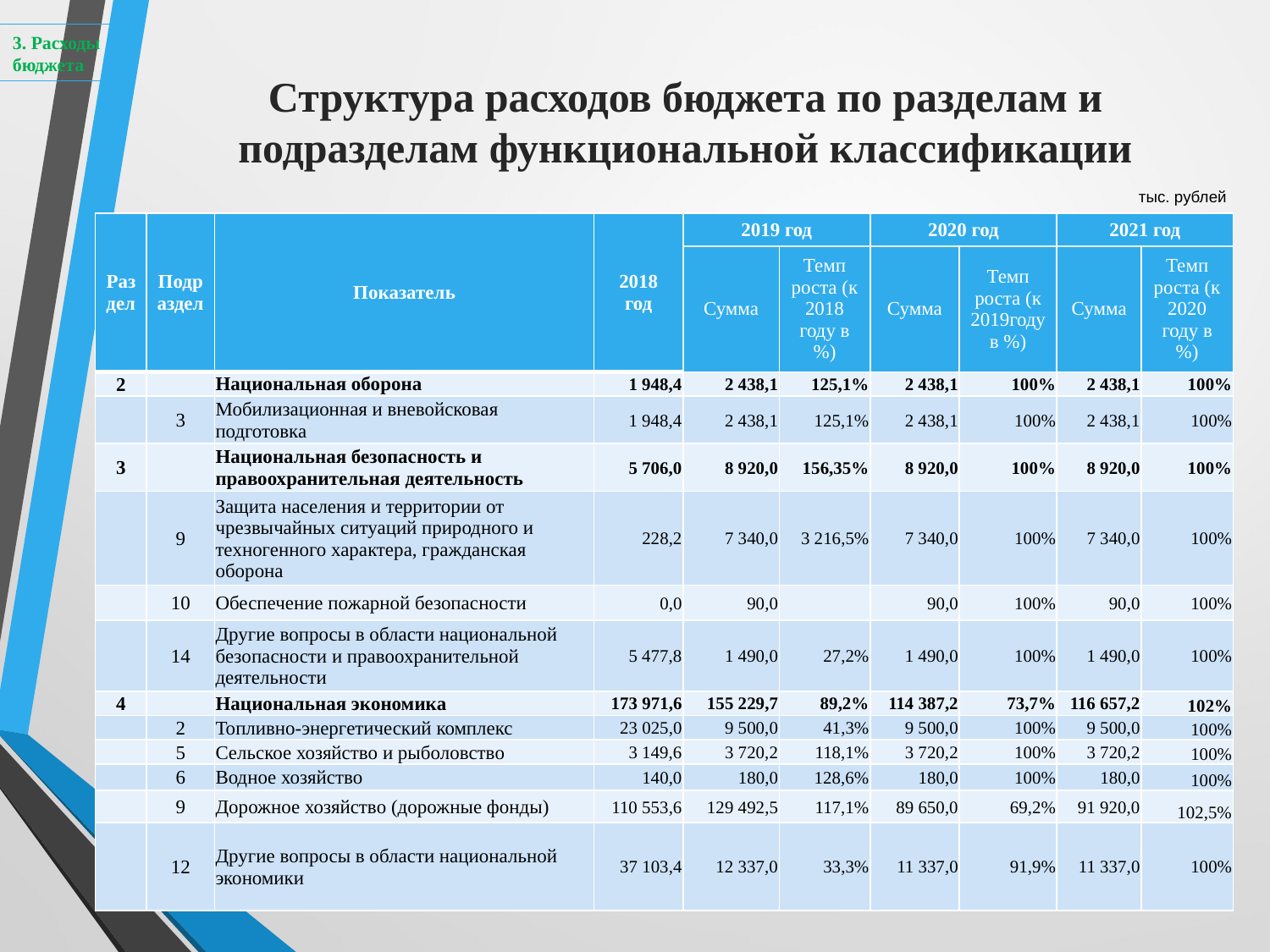

3. Расходы бюджета
Структура расходов бюджета по разделам и подразделам функциональной классификации
тыс. рублей
| Раздел | Подраздел | Показатель | 2018 год | 2019 год |  | 2020 год |  | 2021 год |  |
| --- | --- | --- | --- | --- | --- | --- | --- | --- | --- |
|  |  |  |  | Сумма | Темп роста (к 2018 году в %) | Сумма | Темп роста (к 2019году в %) | Сумма | Темп роста (к 2020 году в %) |
| 2 |  | Национальная оборона | 1 948,4 | 2 438,1 | 125,1% | 2 438,1 | 100% | 2 438,1 | 100% |
|  | 3 | Мобилизационная и вневойсковая подготовка | 1 948,4 | 2 438,1 | 125,1% | 2 438,1 | 100% | 2 438,1 | 100% |
| 3 |  | Национальная безопасность и правоохранительная деятельность | 5 706,0 | 8 920,0 | 156,35% | 8 920,0 | 100% | 8 920,0 | 100% |
|  | 9 | Защита населения и территории от чрезвычайных ситуаций природного и техногенного характера, гражданская оборона | 228,2 | 7 340,0 | 3 216,5% | 7 340,0 | 100% | 7 340,0 | 100% |
|  | 10 | Обеспечение пожарной безопасности | 0,0 | 90,0 |  | 90,0 | 100% | 90,0 | 100% |
|  | 14 | Другие вопросы в области национальной безопасности и правоохранительной деятельности | 5 477,8 | 1 490,0 | 27,2% | 1 490,0 | 100% | 1 490,0 | 100% |
| 4 |  | Национальная экономика | 173 971,6 | 155 229,7 | 89,2% | 114 387,2 | 73,7% | 116 657,2 | 102% |
|  | 2 | Топливно-энергетический комплекс | 23 025,0 | 9 500,0 | 41,3% | 9 500,0 | 100% | 9 500,0 | 100% |
|  | 5 | Сельское хозяйство и рыболовство | 3 149,6 | 3 720,2 | 118,1% | 3 720,2 | 100% | 3 720,2 | 100% |
|  | 6 | Водное хозяйство | 140,0 | 180,0 | 128,6% | 180,0 | 100% | 180,0 | 100% |
|  | 9 | Дорожное хозяйство (дорожные фонды) | 110 553,6 | 129 492,5 | 117,1% | 89 650,0 | 69,2% | 91 920,0 | 102,5% |
|  | 12 | Другие вопросы в области национальной экономики | 37 103,4 | 12 337,0 | 33,3% | 11 337,0 | 91,9% | 11 337,0 | 100% |
21